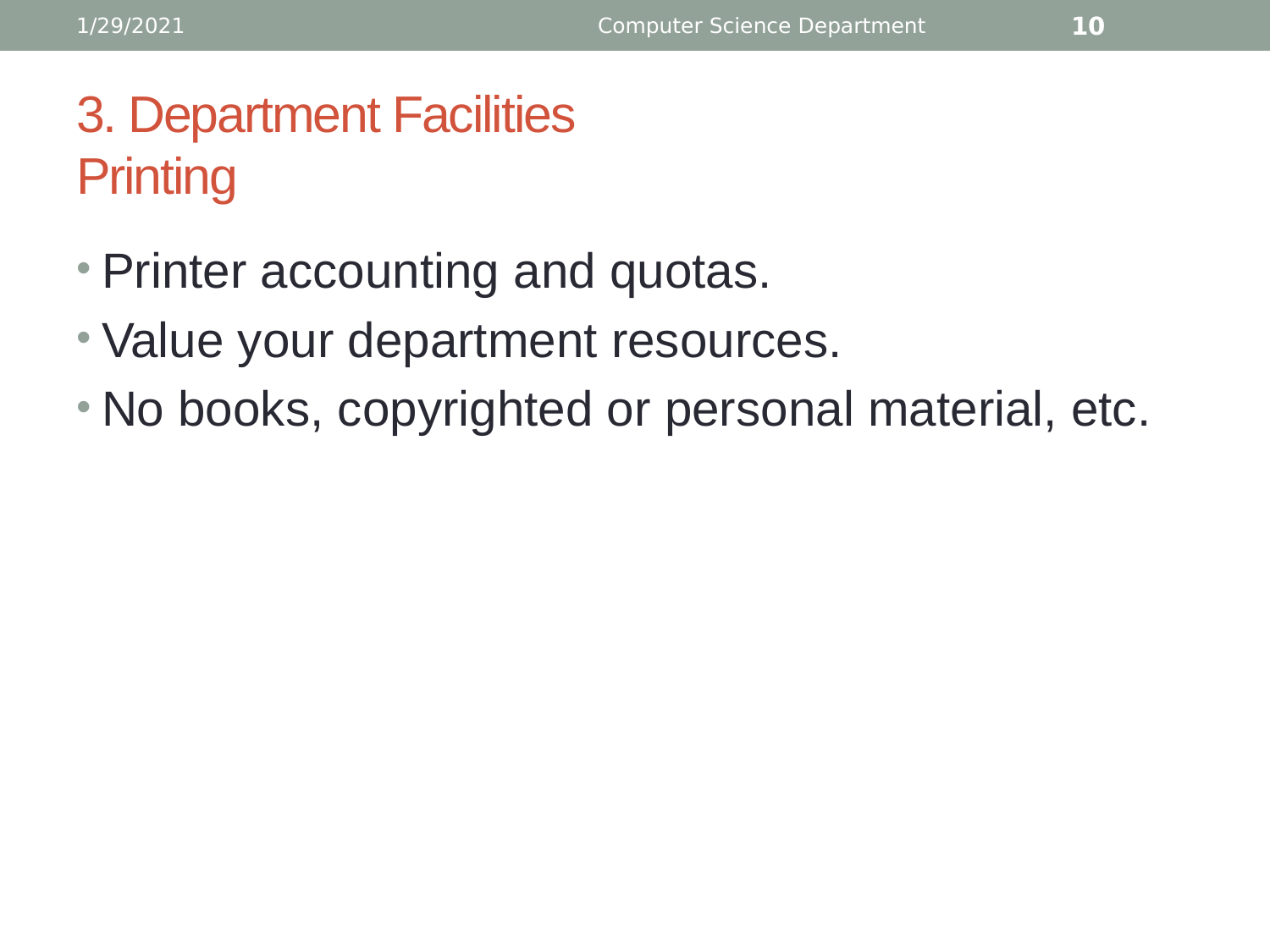

1/29/2021
Computer Science Department
10
# 3. Department Facilities Printing
Printer accounting and quotas.
Value your department resources.
No books, copyrighted or personal material, etc.